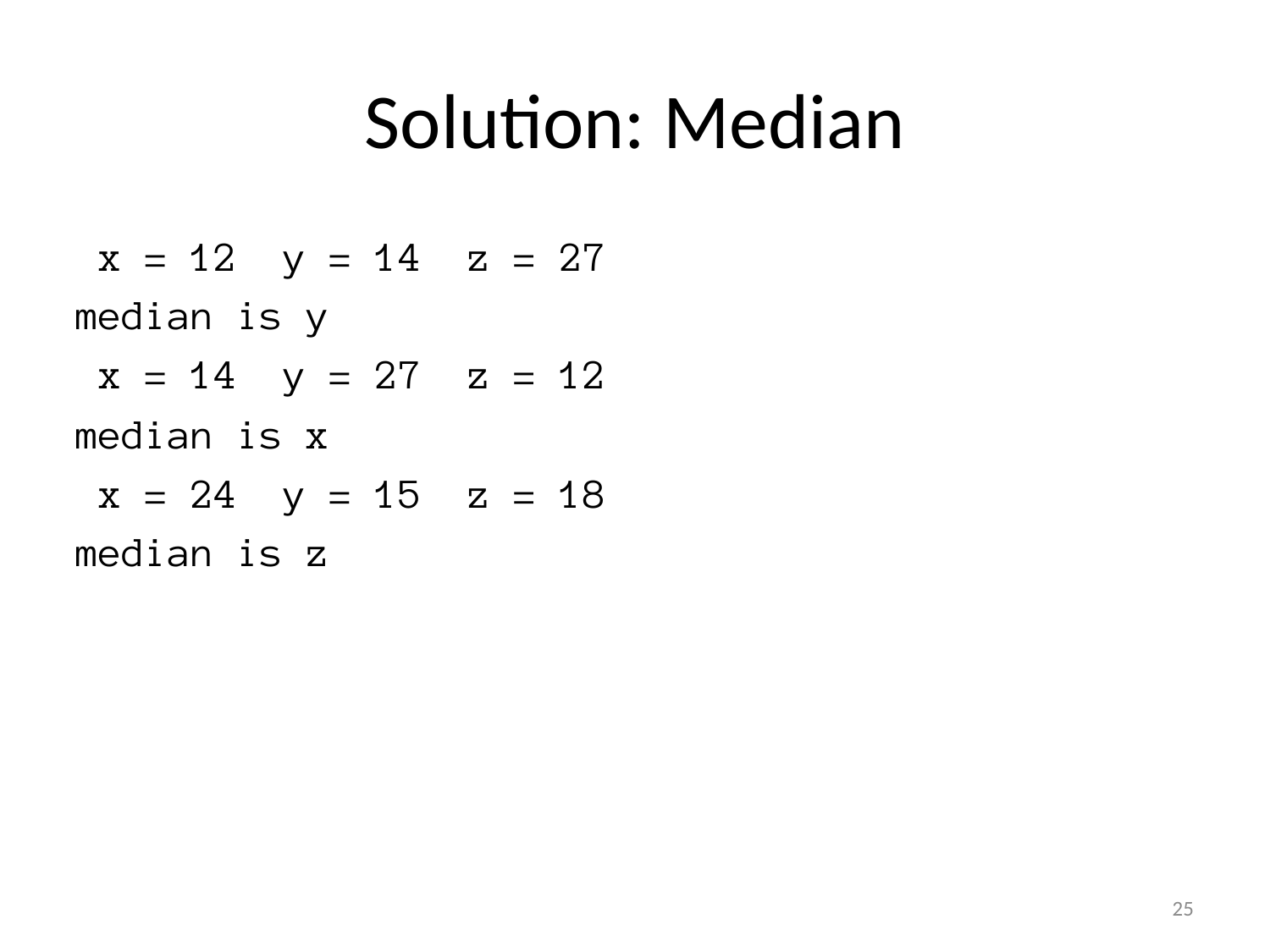

# Solution: Median
 x = 12  y = 14  z = 27
median is y
 x = 14  y = 27  z = 12
median is x
 x = 24  y = 15  z = 18
median is z
25